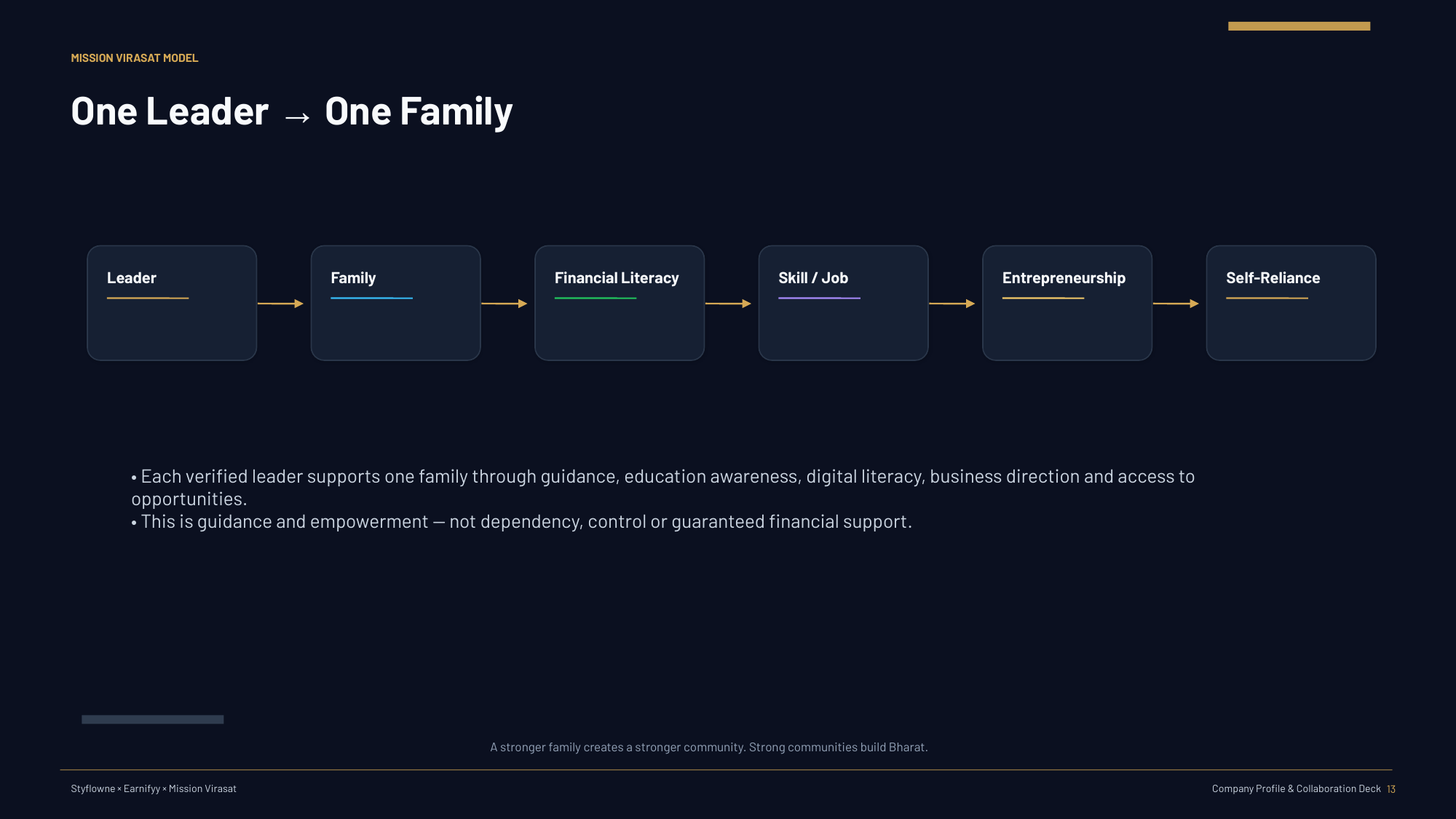

MISSION VIRASAT MODEL
One Leader → One Family

Leader
Family
Financial Literacy
Skill / Job
Entrepreneurship
Self-Reliance

• Each verified leader supports one family through guidance, education awareness, digital literacy, business direction and access to opportunities.
• This is guidance and empowerment — not dependency, control or guaranteed financial support.

A stronger family creates a stronger community. Strong communities build Bharat.
13